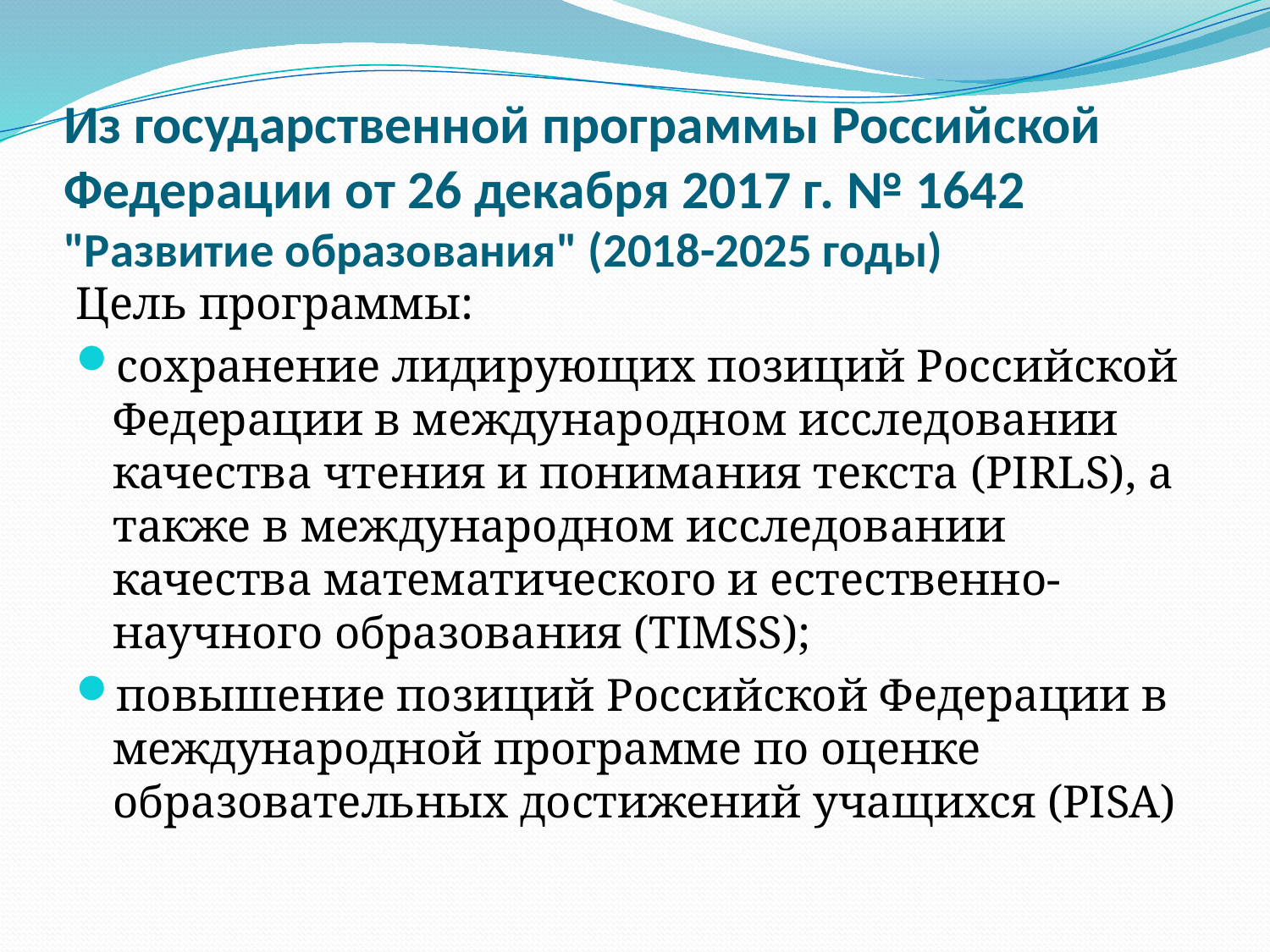

# Из государственной программы Российской Федерации от 26 декабря 2017 г. № 1642 "Развитие образования" (2018-2025 годы)
Цель программы:
сохранение лидирующих позиций Российской Федерации в международном исследовании качества чтения и понимания текста (PIRLS), а также в международном исследовании качества математического и естественно-научного образования (TIMSS);
повышение позиций Российской Федерации в международной программе по оценке образовательных достижений учащихся (PISA)